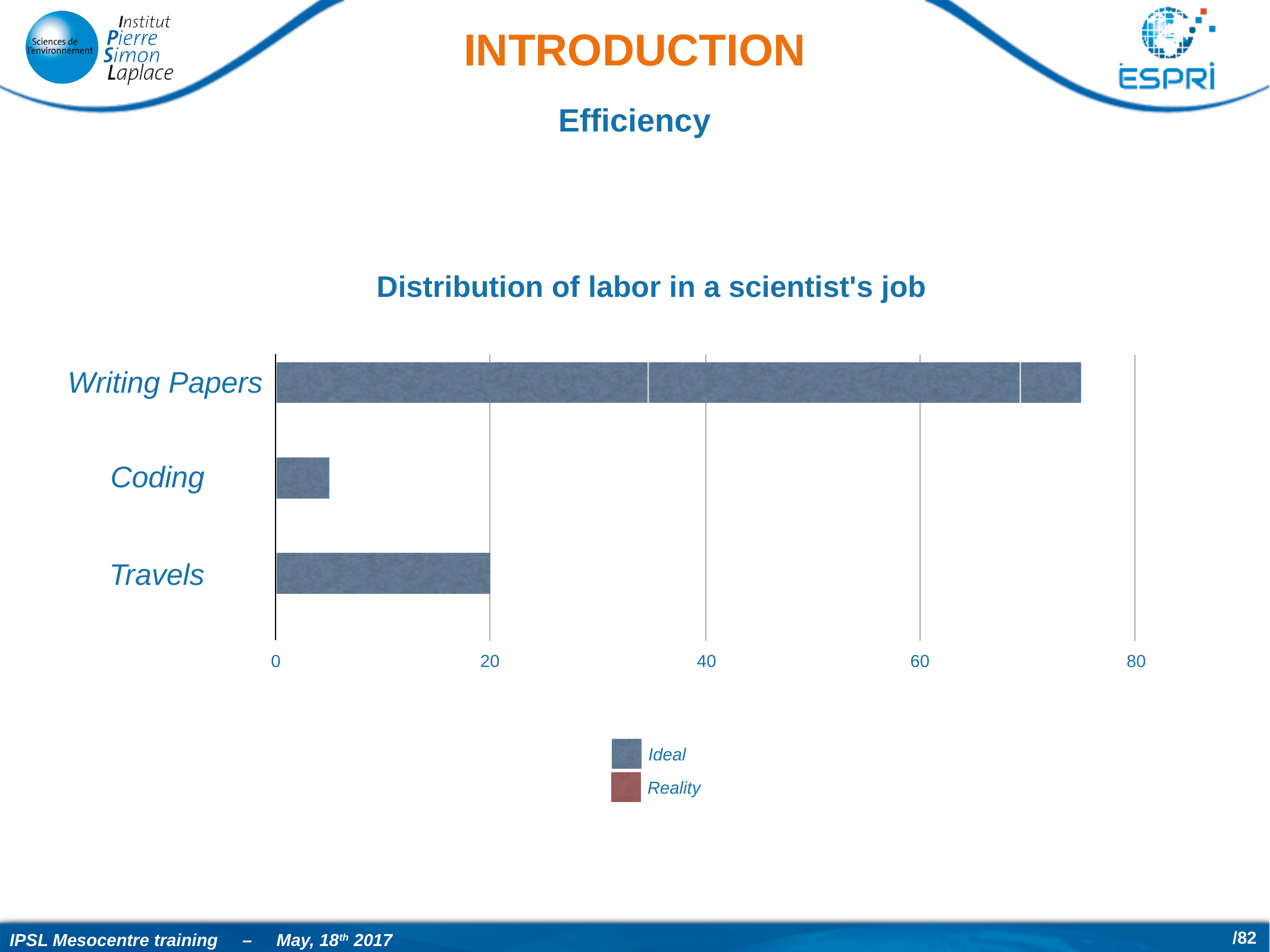

# Introduction
Efficiency
Distribution of labor in a scientist's job

Writing Papers

Coding

Travels

0
20
40
60
80

Ideal
Reality

8